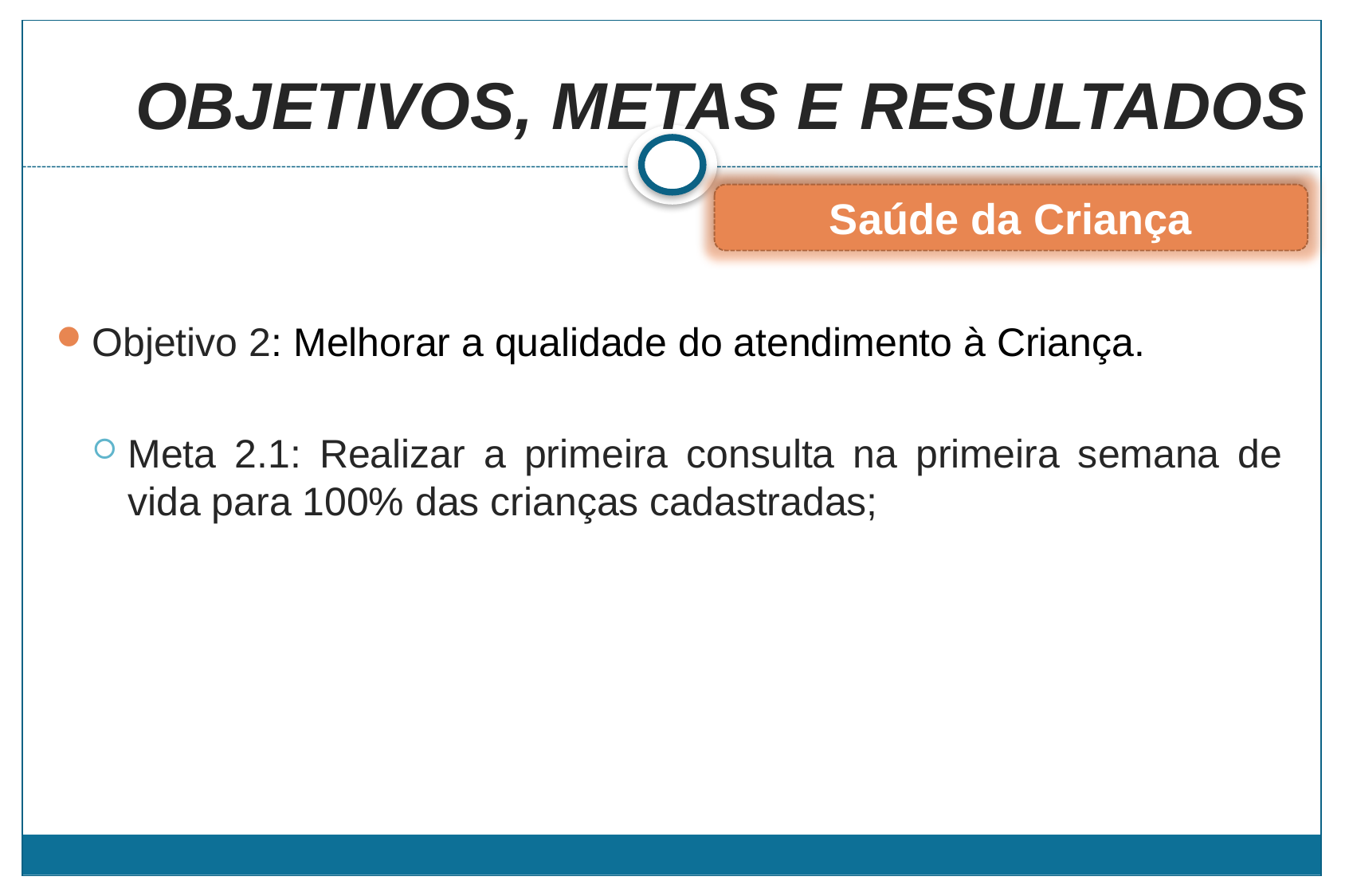

# OBJETIVOS, METAS E RESULTADOS
Saúde da Criança

Objetivo 2: Melhorar a qualidade do atendimento à Criança.

Meta 2.1: Realizar a primeira consulta na primeira semana de vida para 100% das crianças cadastradas;

(OMS, 1991)